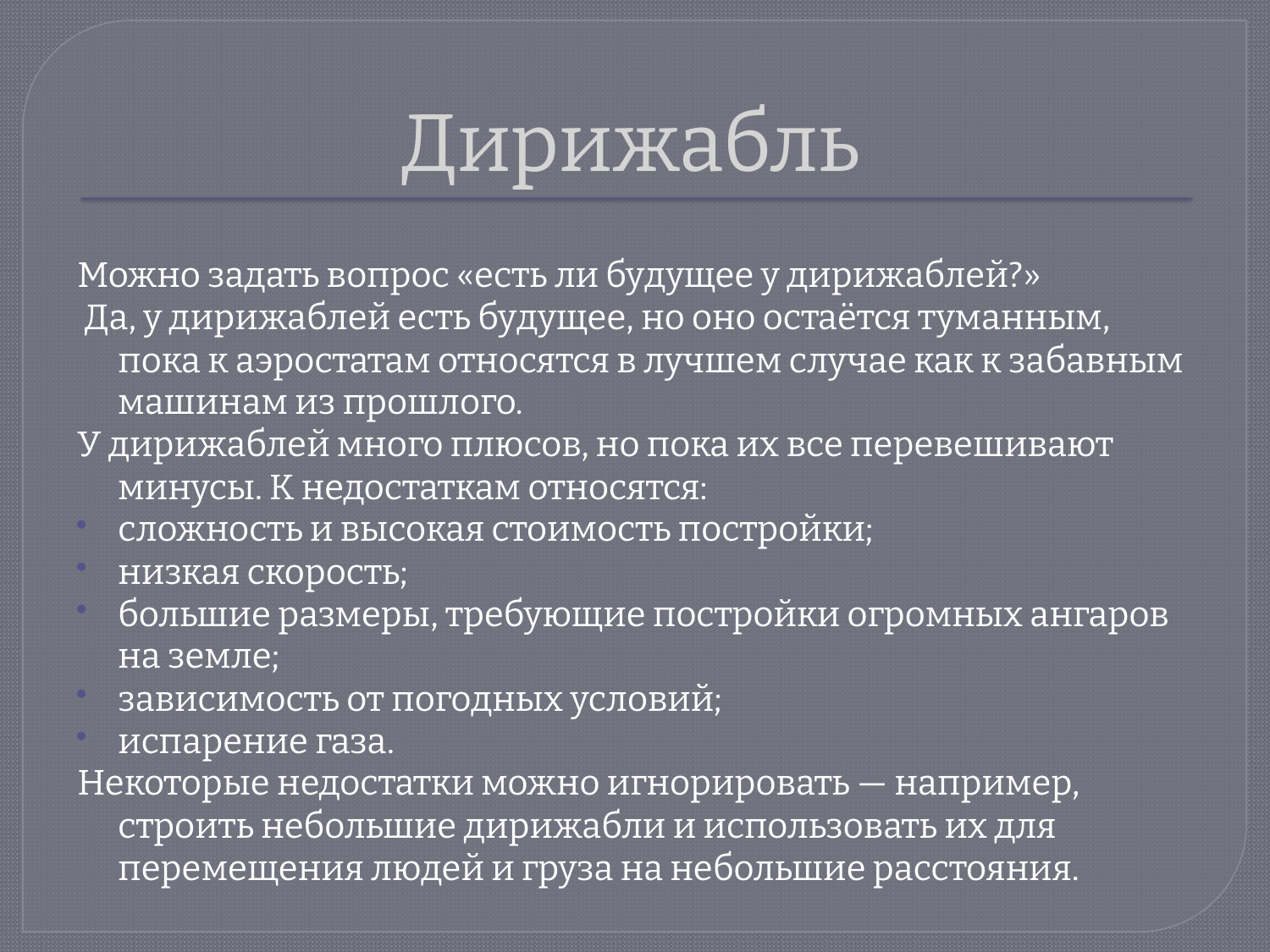

# Дирижабль
Можно задать вопрос «есть ли будущее у дирижаблей?»
 Да, у дирижаблей есть будущее, но оно остаётся туманным, пока к аэростатам относятся в лучшем случае как к забавным машинам из прошлого.
У дирижаблей много плюсов, но пока их все перевешивают минусы. К недостаткам относятся:
сложность и высокая стоимость постройки;
низкая скорость;
большие размеры, требующие постройки огромных ангаров на земле;
зависимость от погодных условий;
испарение газа.
Некоторые недостатки можно игнорировать — например, строить небольшие дирижабли и использовать их для перемещения людей и груза на небольшие расстояния.